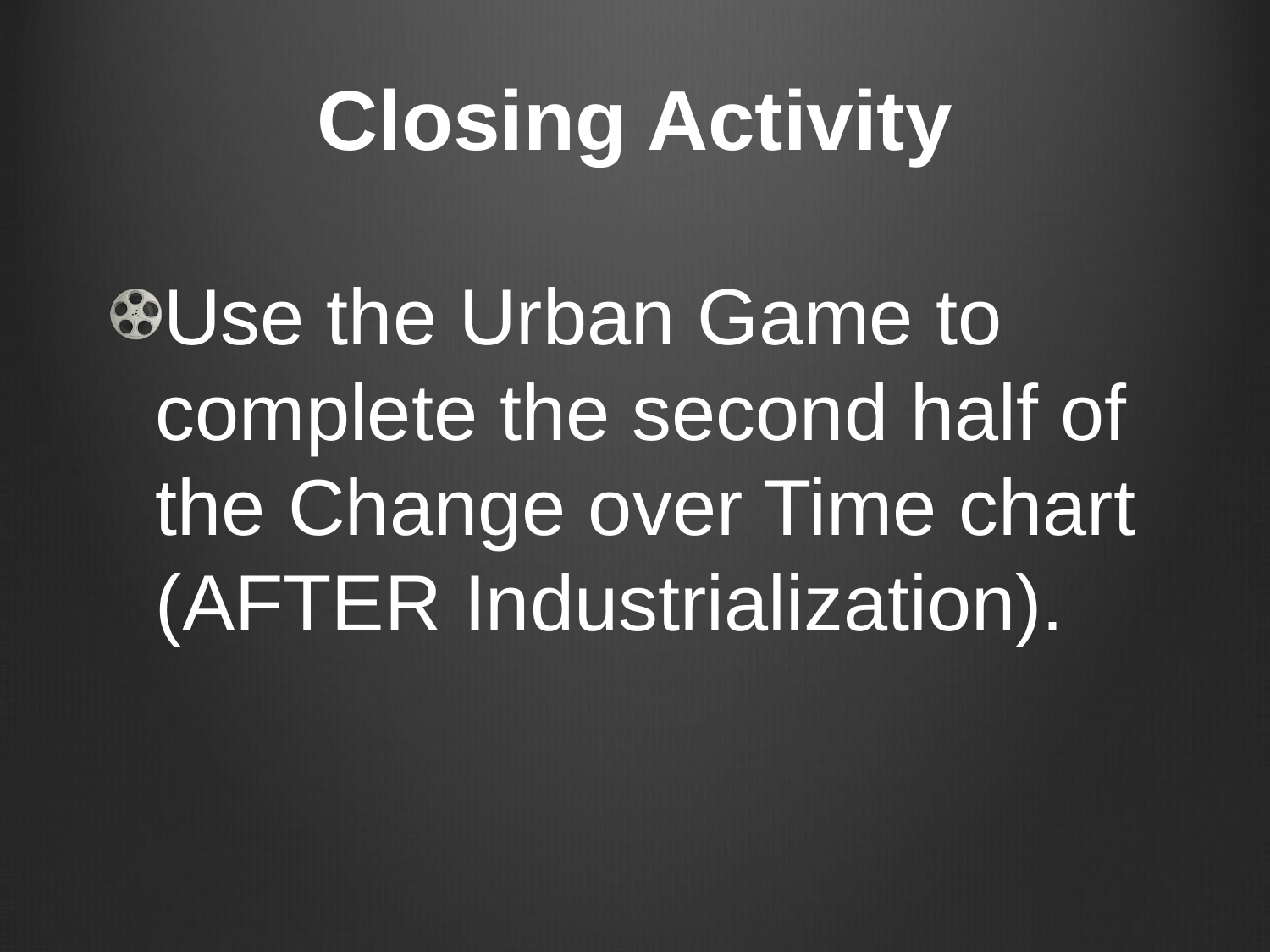

# Closing Activity
Use the Urban Game to complete the second half of the Change over Time chart (AFTER Industrialization).